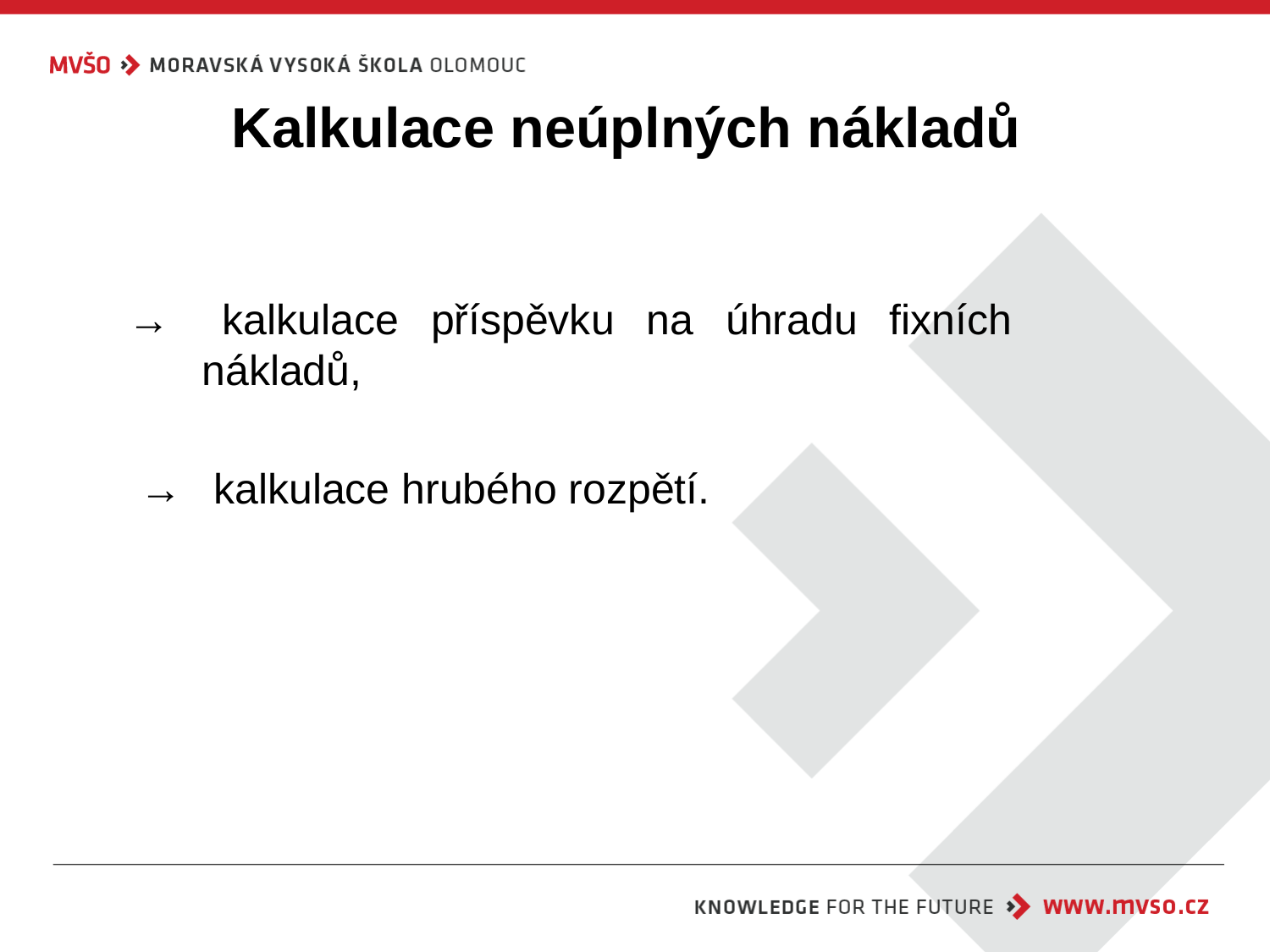

# Kalkulace neúplných nákladů
→ 	kalkulace příspěvku na úhradu fixních nákladů,

 → 	 kalkulace hrubého rozpětí.